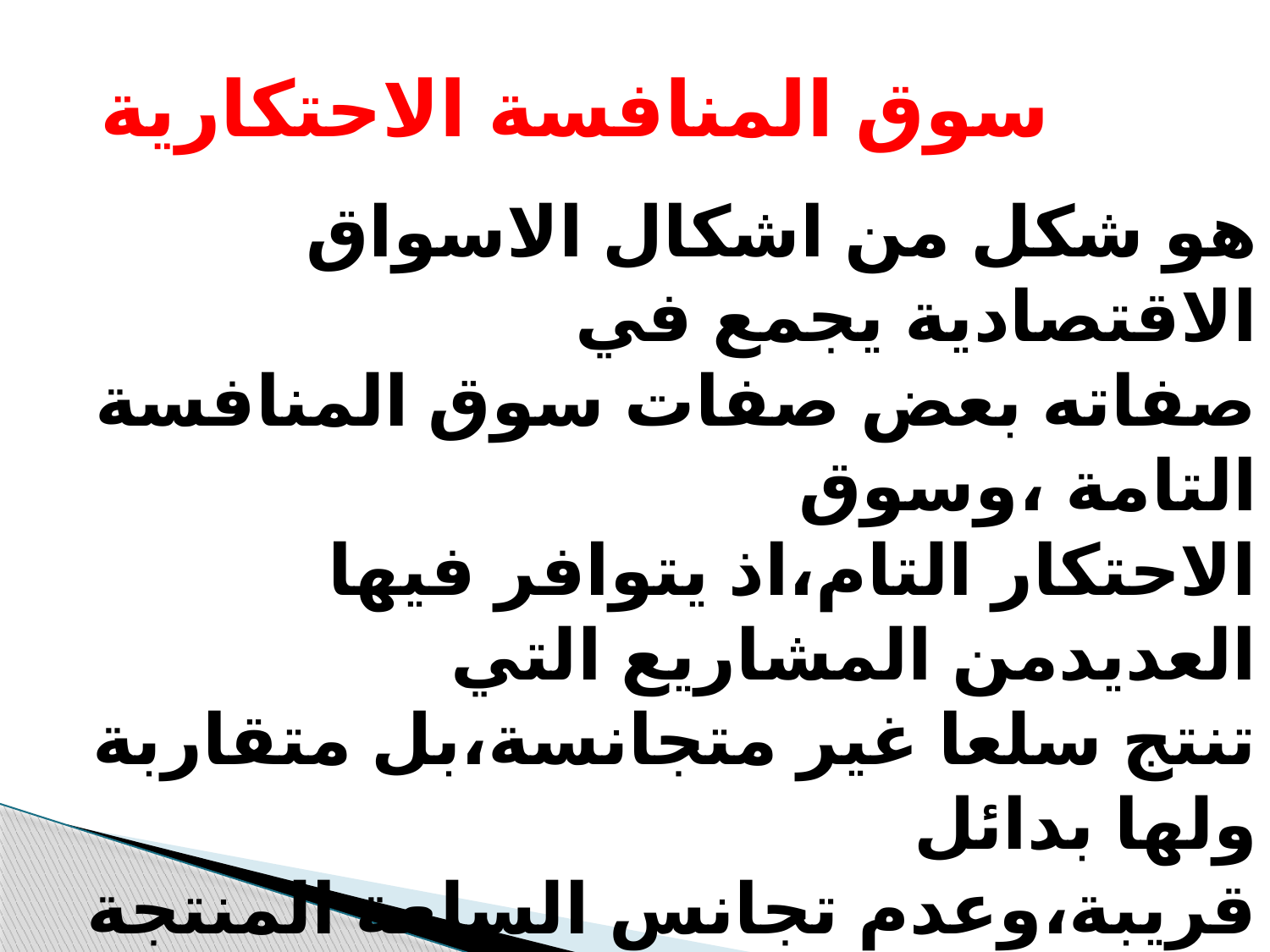

سوق المنافسة الاحتكارية
هو شكل من اشكال الاسواق الاقتصادية يجمع في
صفاته بعض صفات سوق المنافسة التامة ،وسوق
الاحتكار التام،اذ يتوافر فيها العديدمن المشاريع التي
تنتج سلعا غير متجانسة،بل متقاربة ولها بدائل
قريبة،وعدم تجانس السلعة المنتجة في هذه السوق
ووجود البدائل القريبة لها يجعل للسوق مرونة للطلب
لكنھا عالية وصناعة السيارات والمواد الغذائية مثل
على هذه الاسواق